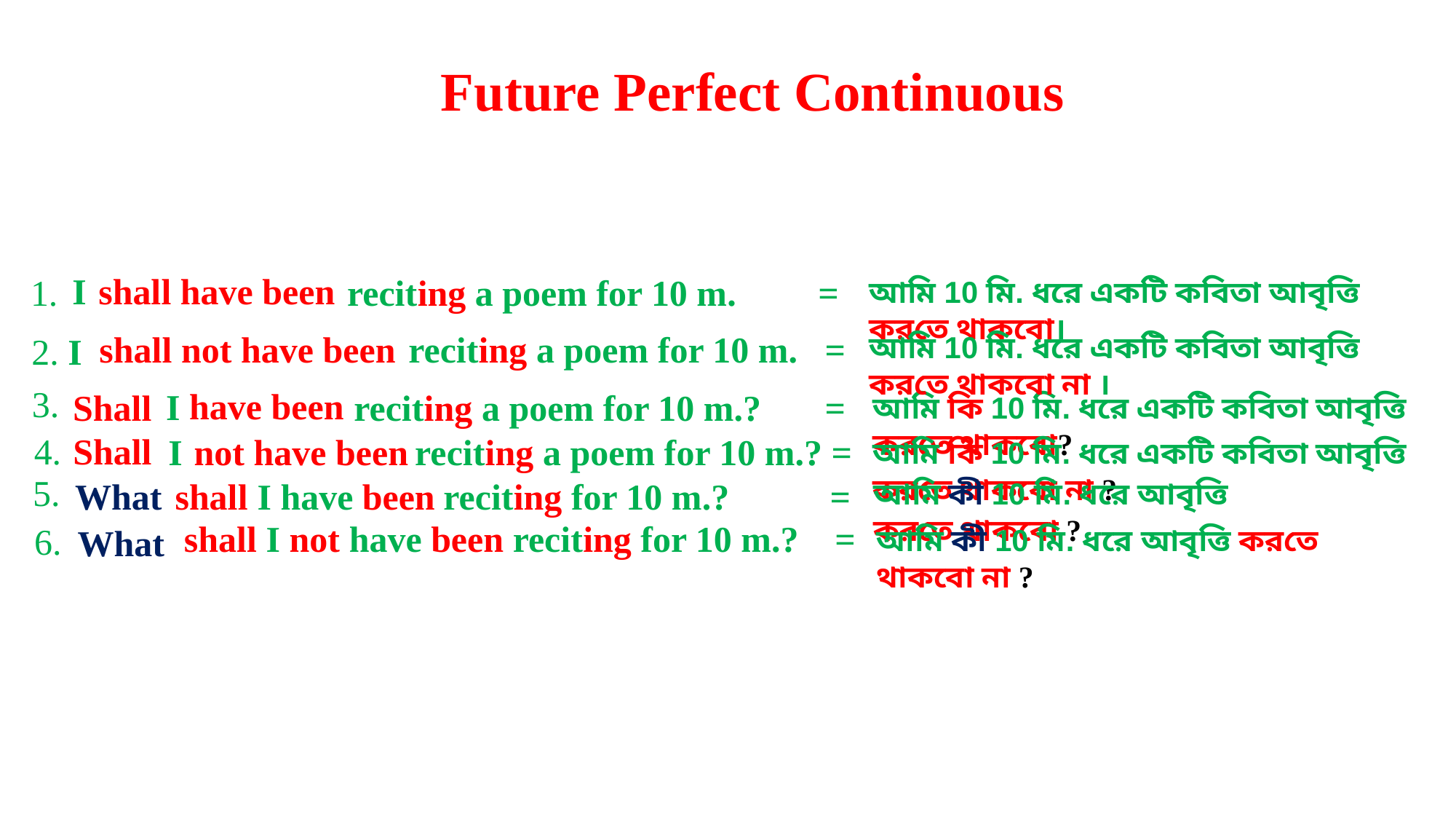

Future Perfect Continuous
I
shall have been
1.
reciting a poem for 10 m.         =
আমি 10 মি. ধরে একটি কবিতা আবৃত্তি করতে থাকবো।
shall not have been
reciting a poem for 10 m.   =
আমি 10 মি. ধরে একটি কবিতা আবৃত্তি করতে থাকবো না ।
2. I
3.
have been
I
reciting a poem for 10 m.?       =
Shall
আমি কি 10 মি. ধরে একটি কবিতা আবৃত্তি করতে থাকবো?
4.
Shall
I
not have been
reciting a poem for 10 m.? =
আমি কি 10 মি. ধরে একটি কবিতা আবৃত্তি করতে থাকবো না ?
5.
shall I have been reciting for 10 m.?          	=
What
আমি কী 10 মি. ধরে আবৃত্তি করতে থাকবো ?
shall I not have been reciting for 10 m.?    =
6.
What
আমি কী 10 মি. ধরে আবৃত্তি করতে থাকবো না ?